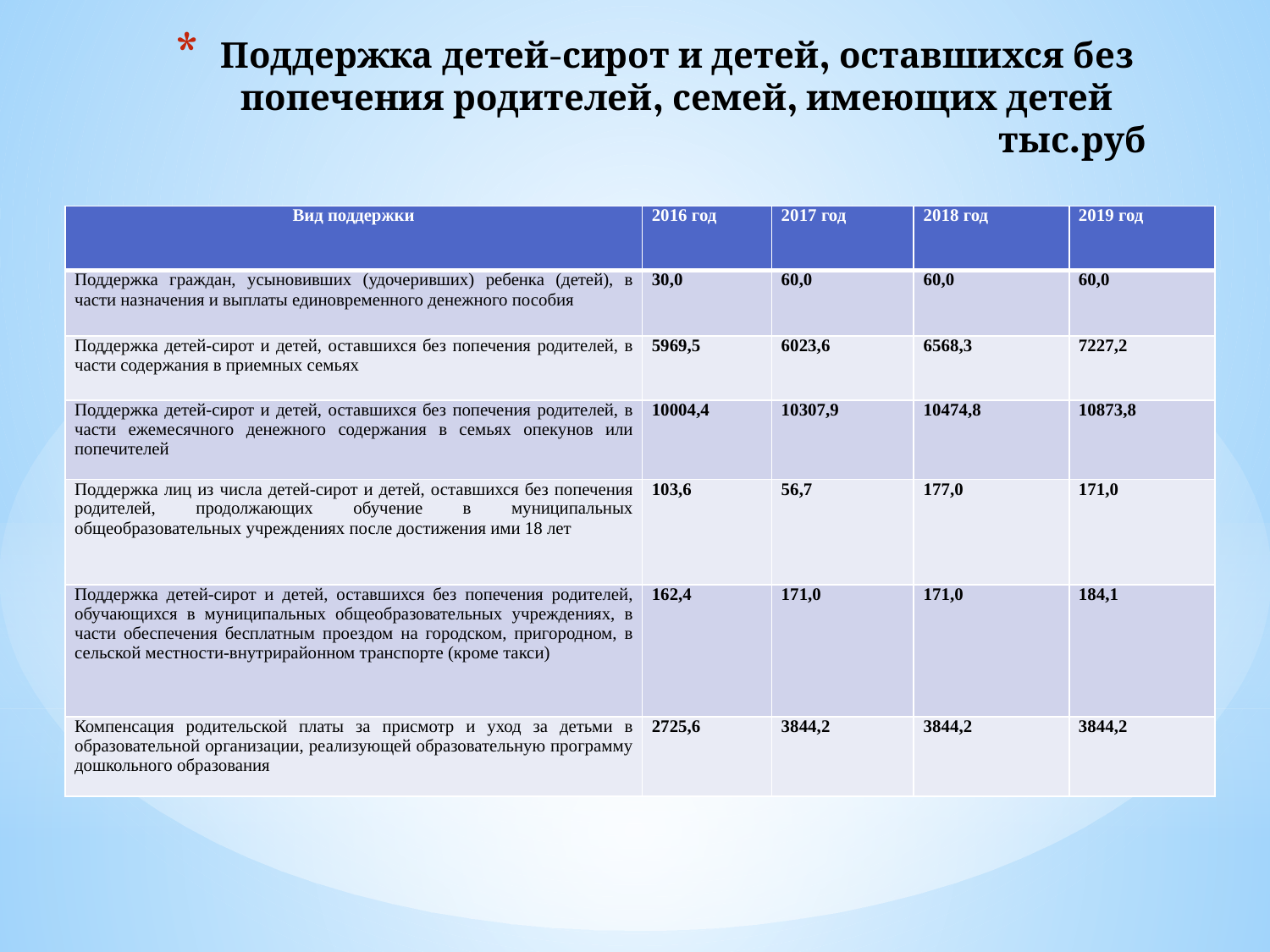

# Поддержка детей-сирот и детей, оставшихся без попечения родителей, семей, имеющих детей тыс.руб
| Вид поддержки | 2016 год | 2017 год | 2018 год | 2019 год |
| --- | --- | --- | --- | --- |
| Поддержка граждан, усыновивших (удочеривших) ребенка (детей), в части назначения и выплаты единовременного денежного пособия | 30,0 | 60,0 | 60,0 | 60,0 |
| Поддержка детей-сирот и детей, оставшихся без попечения родителей, в части содержания в приемных семьях | 5969,5 | 6023,6 | 6568,3 | 7227,2 |
| Поддержка детей-сирот и детей, оставшихся без попечения родителей, в части ежемесячного денежного содержания в семьях опекунов или попечителей | 10004,4 | 10307,9 | 10474,8 | 10873,8 |
| Поддержка лиц из числа детей-сирот и детей, оставшихся без попечения родителей, продолжающих обучение в муниципальных общеобразовательных учреждениях после достижения ими 18 лет | 103,6 | 56,7 | 177,0 | 171,0 |
| Поддержка детей-сирот и детей, оставшихся без попечения родителей, обучающихся в муниципальных общеобразовательных учреждениях, в части обеспечения бесплатным проездом на городском, пригородном, в сельской местности-внутрирайонном транспорте (кроме такси) | 162,4 | 171,0 | 171,0 | 184,1 |
| Компенсация родительской платы за присмотр и уход за детьми в образовательной организации, реализующей образовательную программу дошкольного образования | 2725,6 | 3844,2 | 3844,2 | 3844,2 |